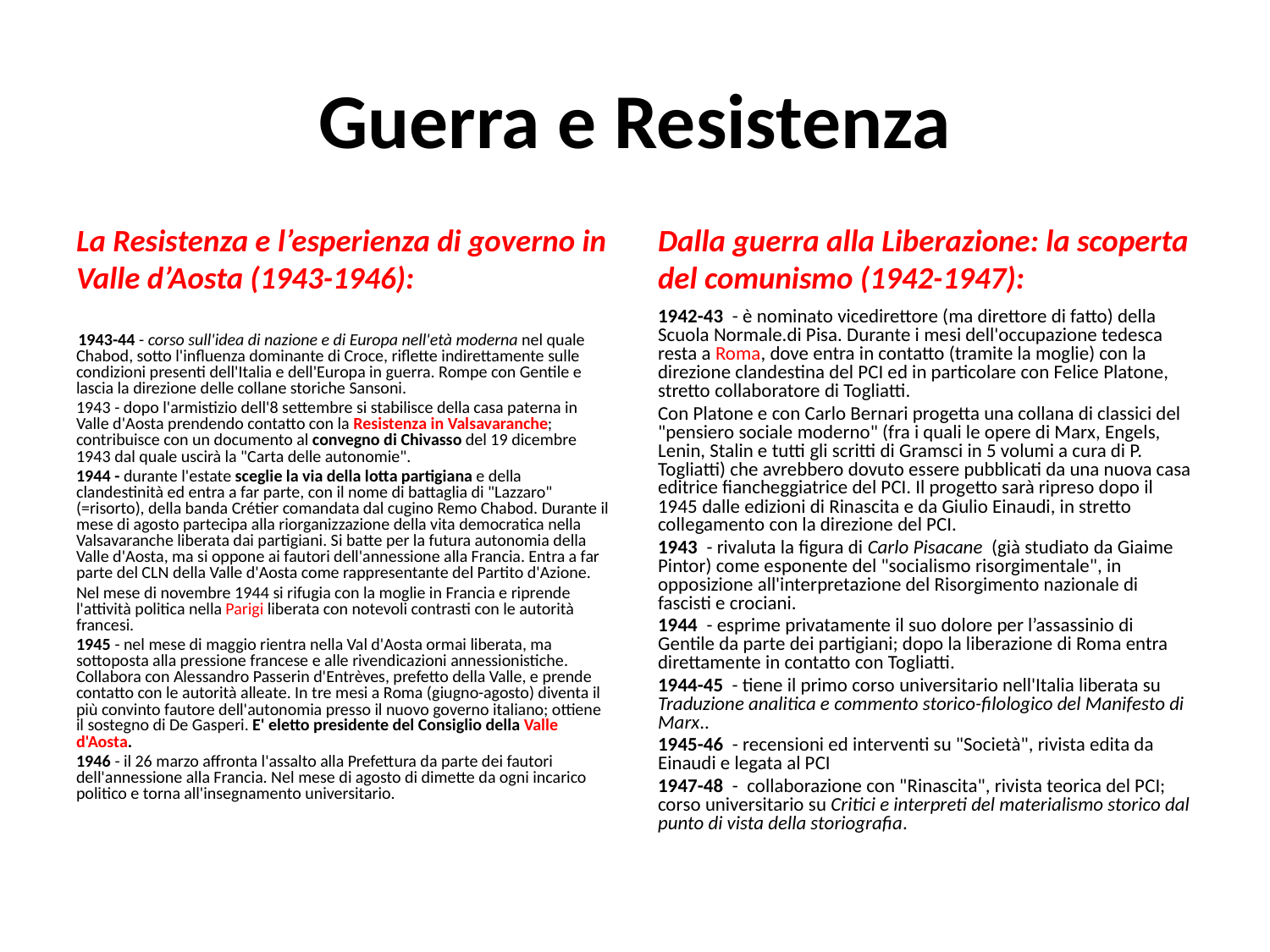

# Guerra e Resistenza
La Resistenza e l’esperienza di governo in Valle d’Aosta (1943-1946):
Dalla guerra alla Liberazione: la scoperta del comunismo (1942-1947):
1942-43  - è nominato vicedirettore (ma direttore di fatto) della Scuola Normale.di Pisa. Durante i mesi dell'occupazione tedesca resta a Roma, dove entra in contatto (tramite la moglie) con la direzione clandestina del PCI ed in particolare con Felice Platone, stretto collaboratore di Togliatti.
Con Platone e con Carlo Bernari progetta una collana di classici del "pensiero sociale moderno" (fra i quali le opere di Marx, Engels, Lenin, Stalin e tutti gli scritti di Gramsci in 5 volumi a cura di P. Togliatti) che avrebbero dovuto essere pubblicati da una nuova casa editrice fiancheggiatrice del PCI. Il progetto sarà ripreso dopo il 1945 dalle edizioni di Rinascita e da Giulio Einaudi, in stretto collegamento con la direzione del PCI.
1943  - rivaluta la figura di Carlo Pisacane  (già studiato da Giaime Pintor) come esponente del "socialismo risorgimentale", in opposizione all'interpretazione del Risorgimento nazionale di fascisti e crociani.
1944  - esprime privatamente il suo dolore per l’assassinio di Gentile da parte dei partigiani; dopo la liberazione di Roma entra direttamente in contatto con Togliatti.
1944-45  - tiene il primo corso universitario nell'Italia liberata su Traduzione analitica e commento storico-filologico del Manifesto di Marx..
1945-46  - recensioni ed interventi su "Società", rivista edita da Einaudi e legata al PCI
1947-48  -  collaborazione con "Rinascita", rivista teorica del PCI; corso universitario su Critici e interpreti del materialismo storico dal punto di vista della storiografia.

 1943-44 - corso sull'idea di nazione e di Europa nell'età moderna nel quale Chabod, sotto l'influenza dominante di Croce, riflette indirettamente sulle condizioni presenti dell'Italia e dell'Europa in guerra. Rompe con Gentile e lascia la direzione delle collane storiche Sansoni.
1943 - dopo l'armistizio dell'8 settembre si stabilisce della casa paterna in Valle d'Aosta prendendo contatto con la Resistenza in Valsavaranche; contribuisce con un documento al convegno di Chivasso del 19 dicembre 1943 dal quale uscirà la "Carta delle autonomie".
1944 - durante l'estate sceglie la via della lotta partigiana e della clandestinità ed entra a far parte, con il nome di battaglia di "Lazzaro" (=risorto), della banda Crétier comandata dal cugino Remo Chabod. Durante il mese di agosto partecipa alla riorganizzazione della vita democratica nella Valsavaranche liberata dai partigiani. Si batte per la futura autonomia della Valle d'Aosta, ma si oppone ai fautori dell'annessione alla Francia. Entra a far parte del CLN della Valle d'Aosta come rappresentante del Partito d'Azione.
Nel mese di novembre 1944 si rifugia con la moglie in Francia e riprende l'attività politica nella Parigi liberata con notevoli contrasti con le autorità francesi.
1945 - nel mese di maggio rientra nella Val d'Aosta ormai liberata, ma sottoposta alla pressione francese e alle rivendicazioni annessionistiche. Collabora con Alessandro Passerin d'Entrèves, prefetto della Valle, e prende contatto con le autorità alleate. In tre mesi a Roma (giugno-agosto) diventa il più convinto fautore dell'autonomia presso il nuovo governo italiano; ottiene il sostegno di De Gasperi. E' eletto presidente del Consiglio della Valle d'Aosta.
1946 - il 26 marzo affronta l'assalto alla Prefettura da parte dei fautori dell'annessione alla Francia. Nel mese di agosto di dimette da ogni incarico politico e torna all'insegnamento universitario.